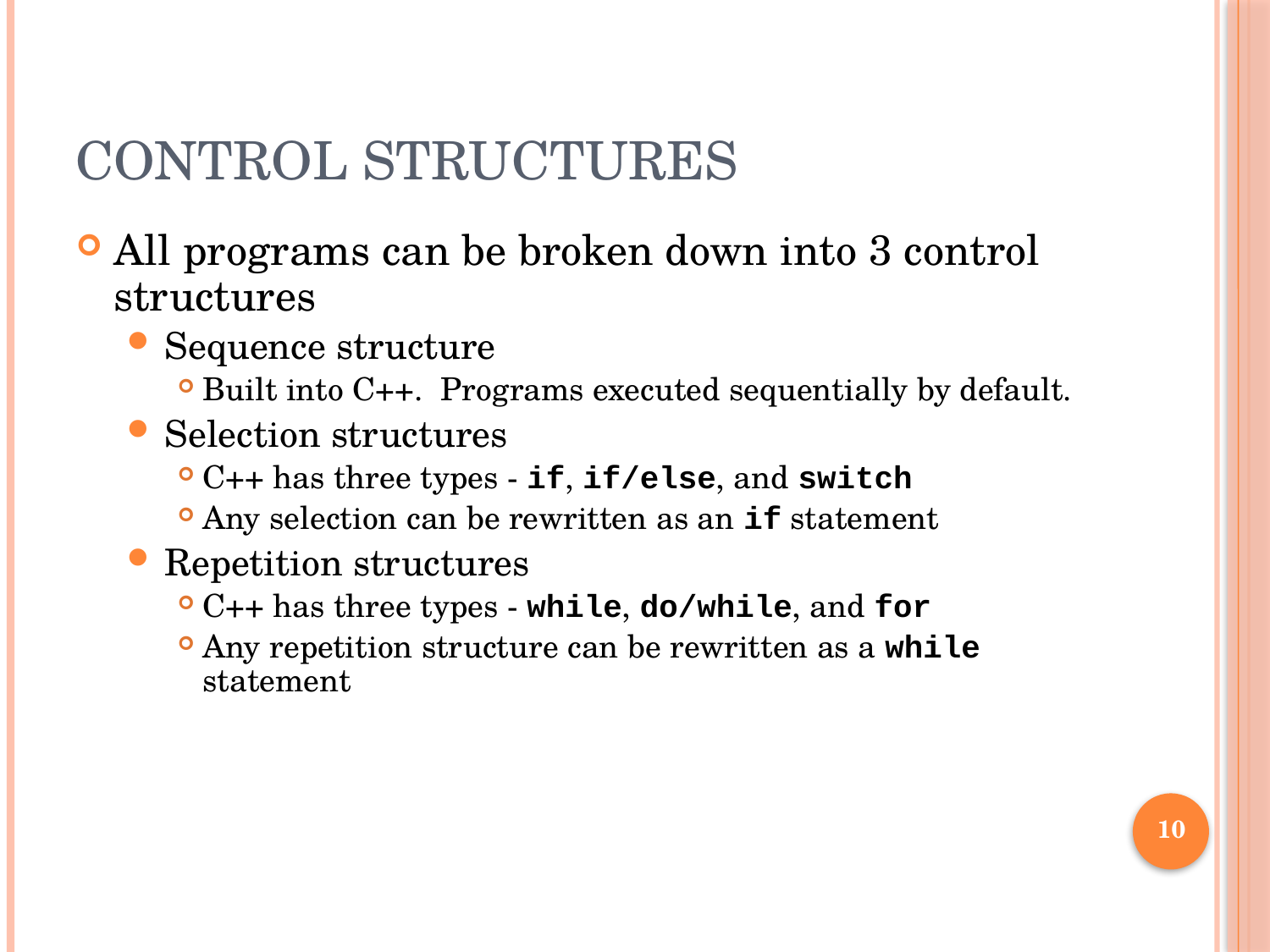

# Control Structures
All programs can be broken down into 3 control structures
Sequence structure
Built into C++.  Programs executed sequentially by default.
Selection structures
C++ has three types - if, if/else, and switch
Any selection can be rewritten as an if statement
Repetition structures
C++ has three types - while, do/while, and for
Any repetition structure can be rewritten as a while statement

10